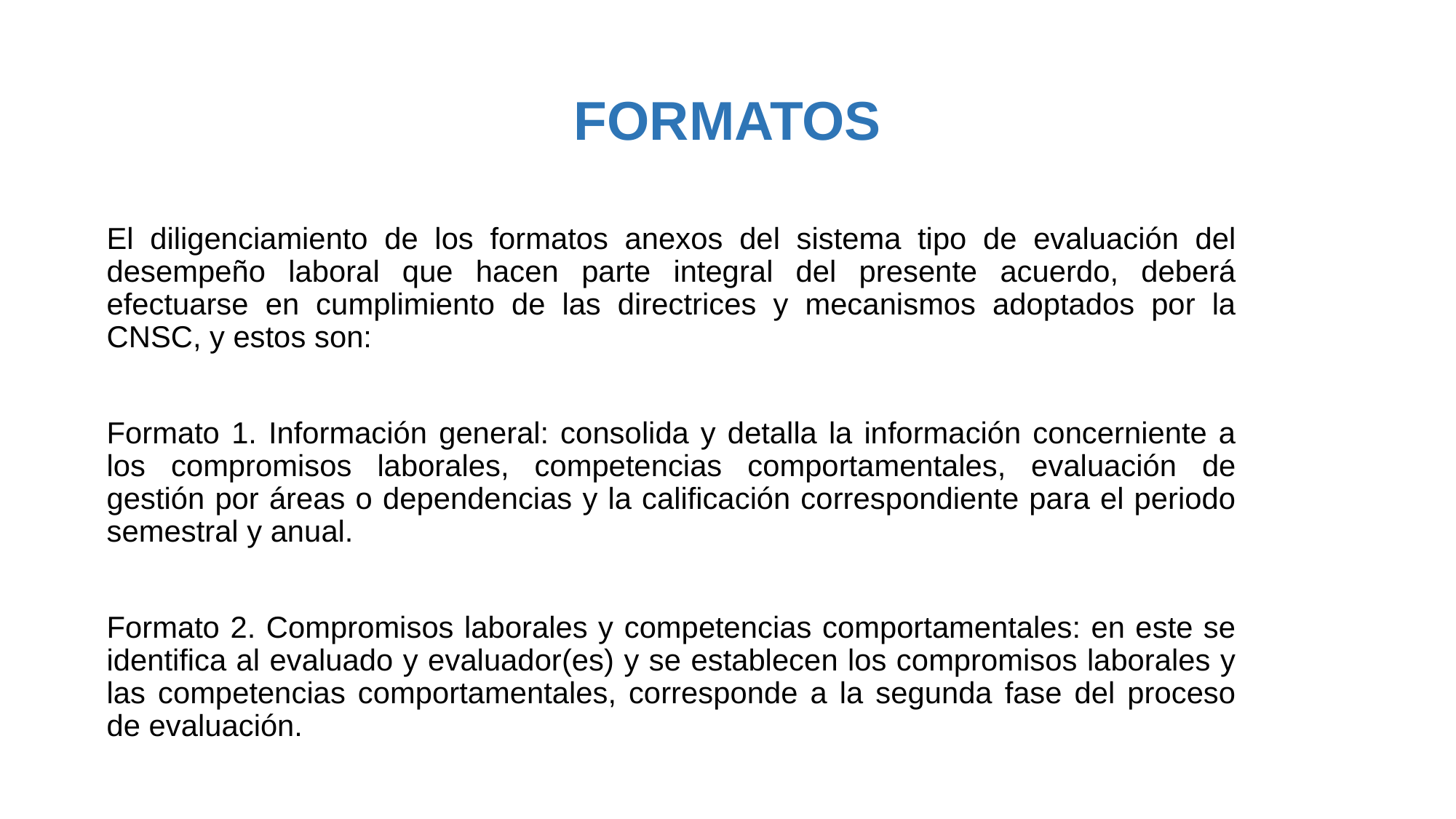

# FORMATOS
El diligenciamiento de los formatos anexos del sistema tipo de evaluación del desempeño laboral que hacen parte integral del presente acuerdo, deberá efectuarse en cumplimiento de las directrices y mecanismos adoptados por la CNSC, y estos son:

Formato 1. Información general: consolida y detalla la información concerniente a los compromisos laborales, competencias comportamentales, evaluación de gestión por áreas o dependencias y la calificación correspondiente para el periodo semestral y anual.

Formato 2. Compromisos laborales y competencias comportamentales: en este se identifica al evaluado y evaluador(es) y se establecen los compromisos laborales y las competencias comportamentales, corresponde a la segunda fase del proceso de evaluación.